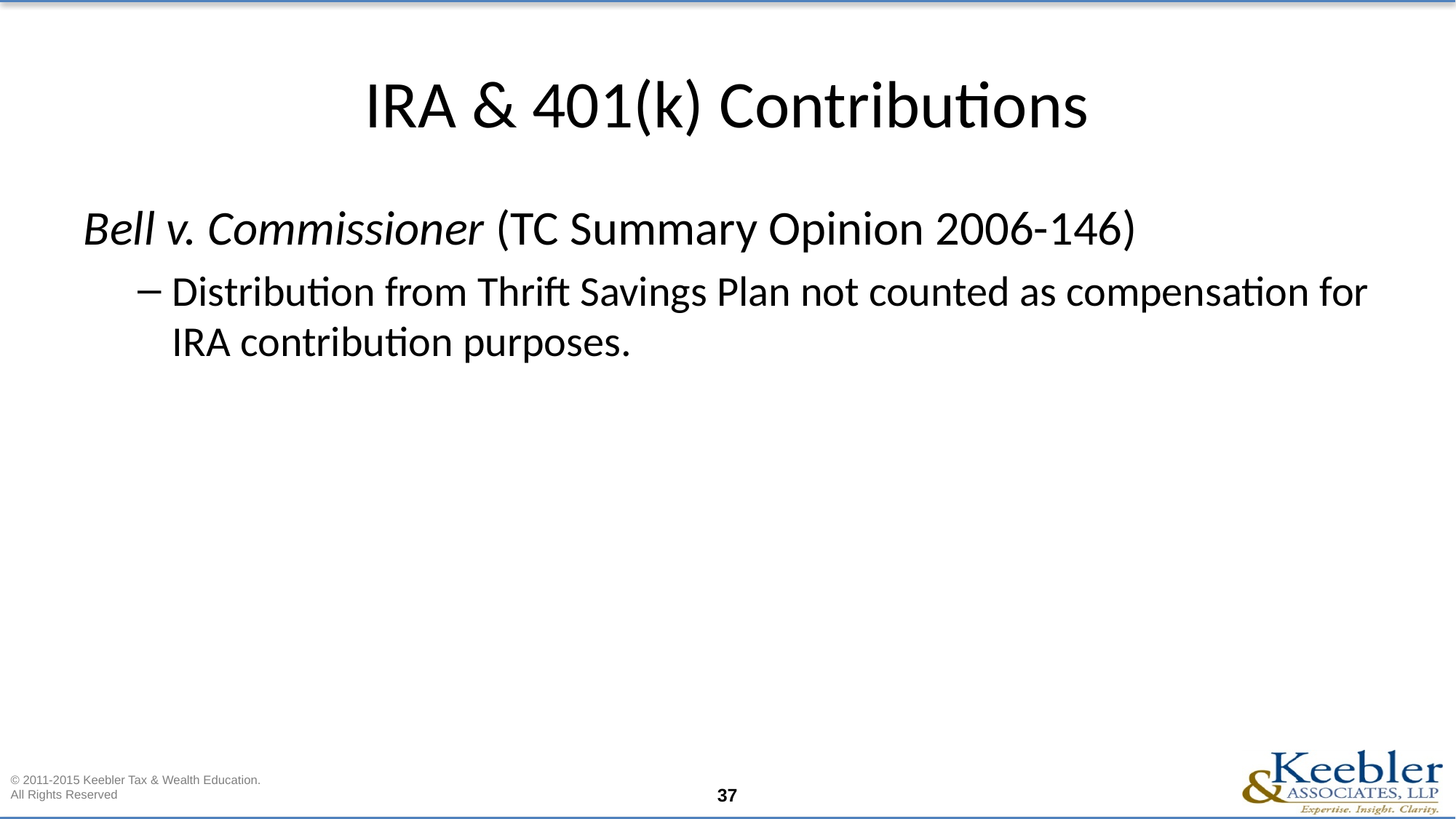

# IRA & 401(k) Contributions
Bell v. Commissioner (TC Summary Opinion 2006-146)
Distribution from Thrift Savings Plan not counted as compensation for IRA contribution purposes.